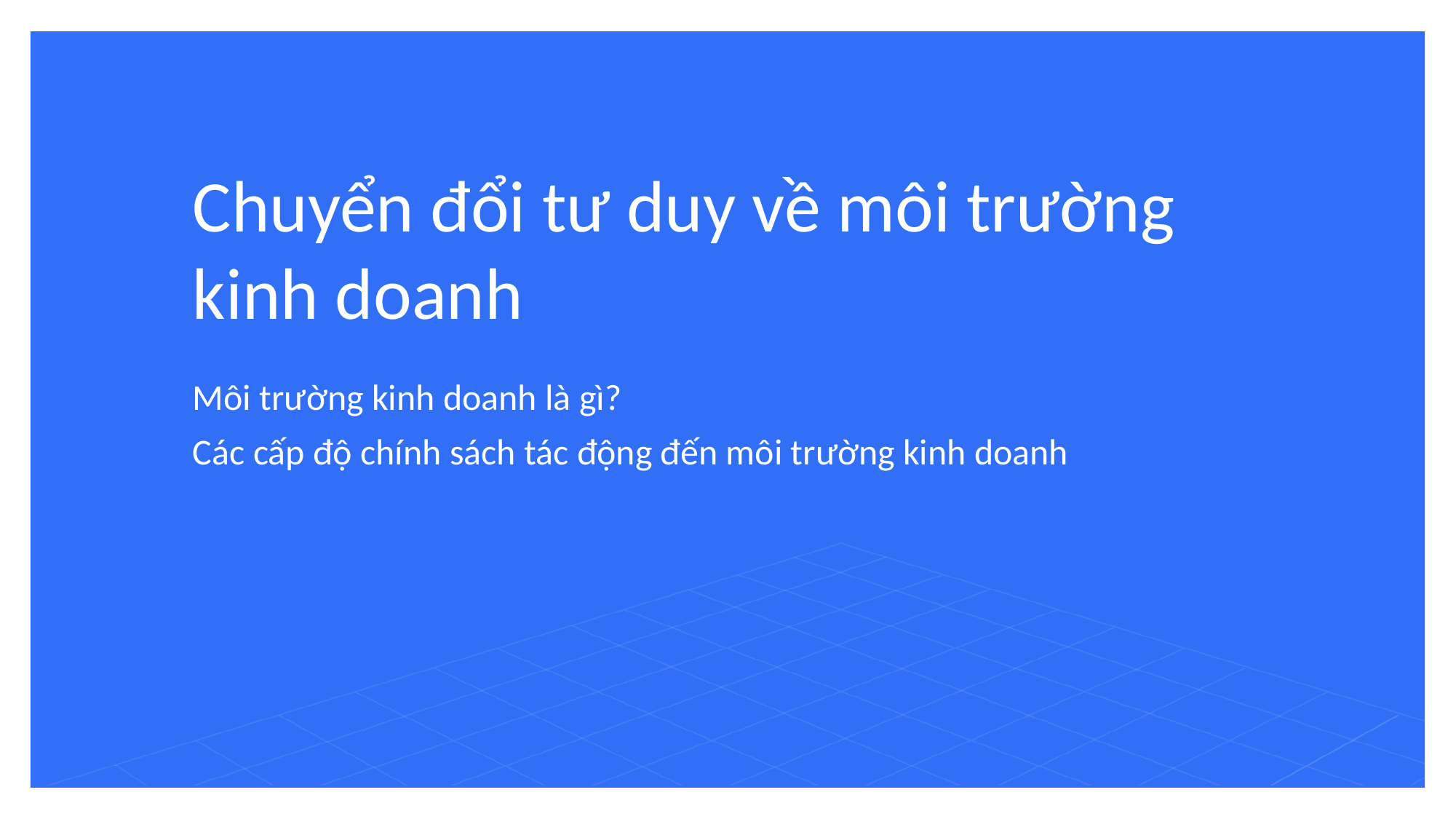

# Chuyển đổi tư duy về môi trường kinh doanh
Môi trường kinh doanh là gì?
Các cấp độ chính sách tác động đến môi trường kinh doanh